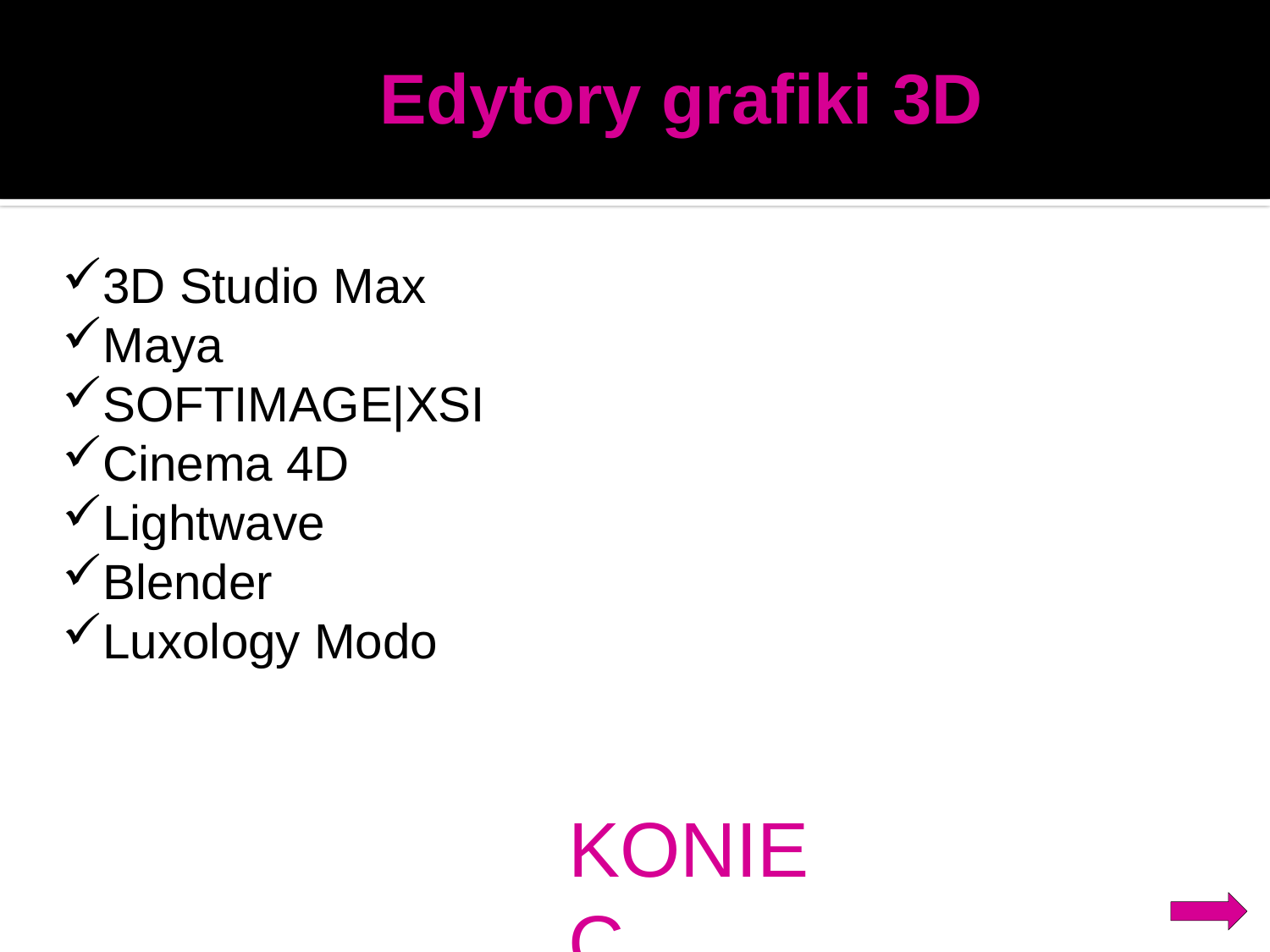

3D Studio Max
Maya
SOFTIMAGE|XSI
Cinema 4D
Lightwave
Blender
Luxology Modo

# Edytory grafiki 3D
KONIEC